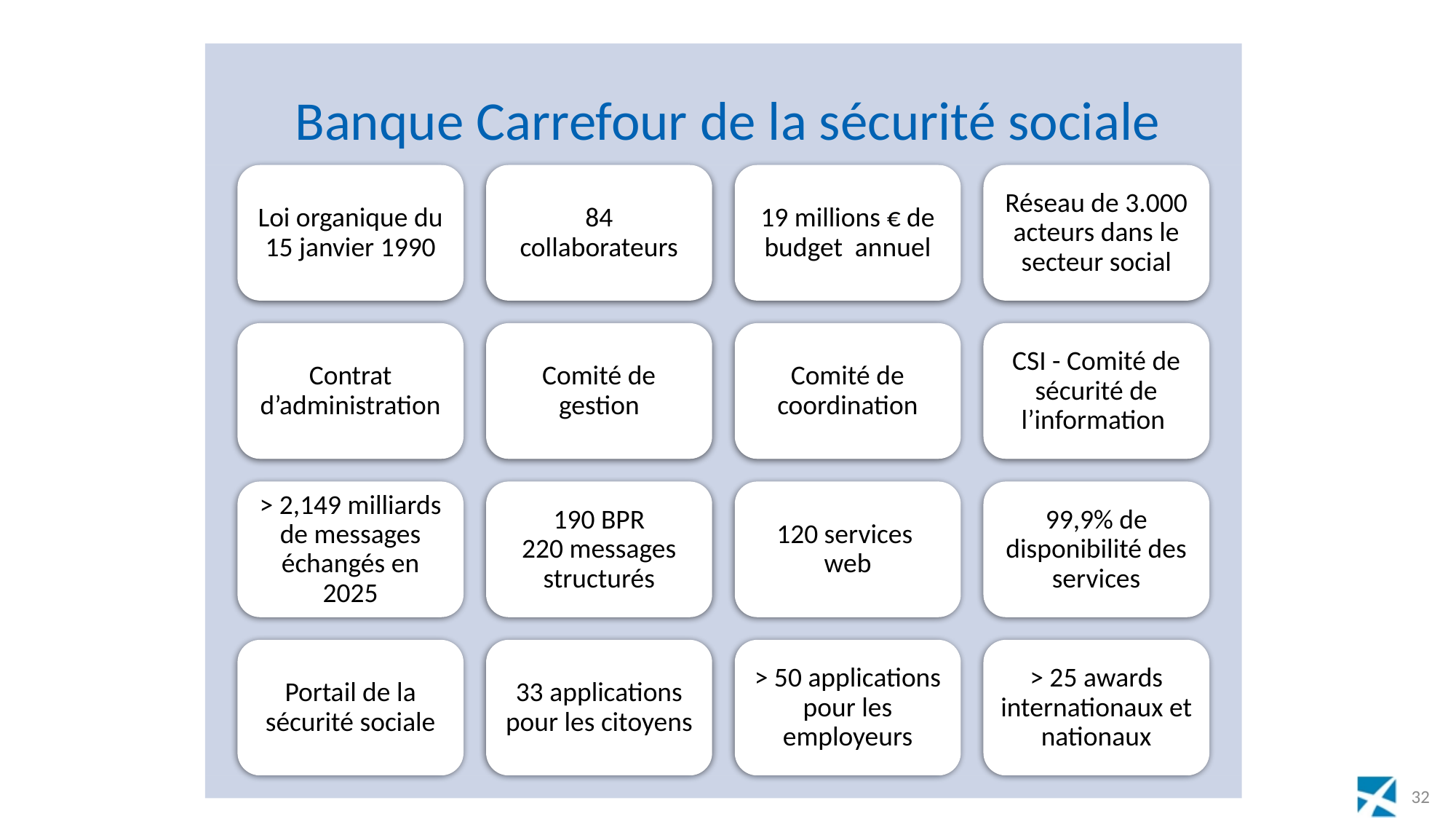

# Banque Carrefour de la sécurité sociale

Loi organique du 15 janvier 1990
84
collaborateurs
19 millions € de budget  annuel
Réseau de 3.000 acteurs dans le secteur social
Contrat d’administration
Comité de gestion
Comité de coordination
CSI - Comité de sécurité de l’information
> 2,149 milliards de messages échangés en 2025
190 BPR
220 messages structurés
120 services
web
99,9% de disponibilité des services
Portail de la sécurité sociale
33 applications pour les citoyens
> 50 applications pour les employeurs
> 25 awards internationaux et nationaux
32